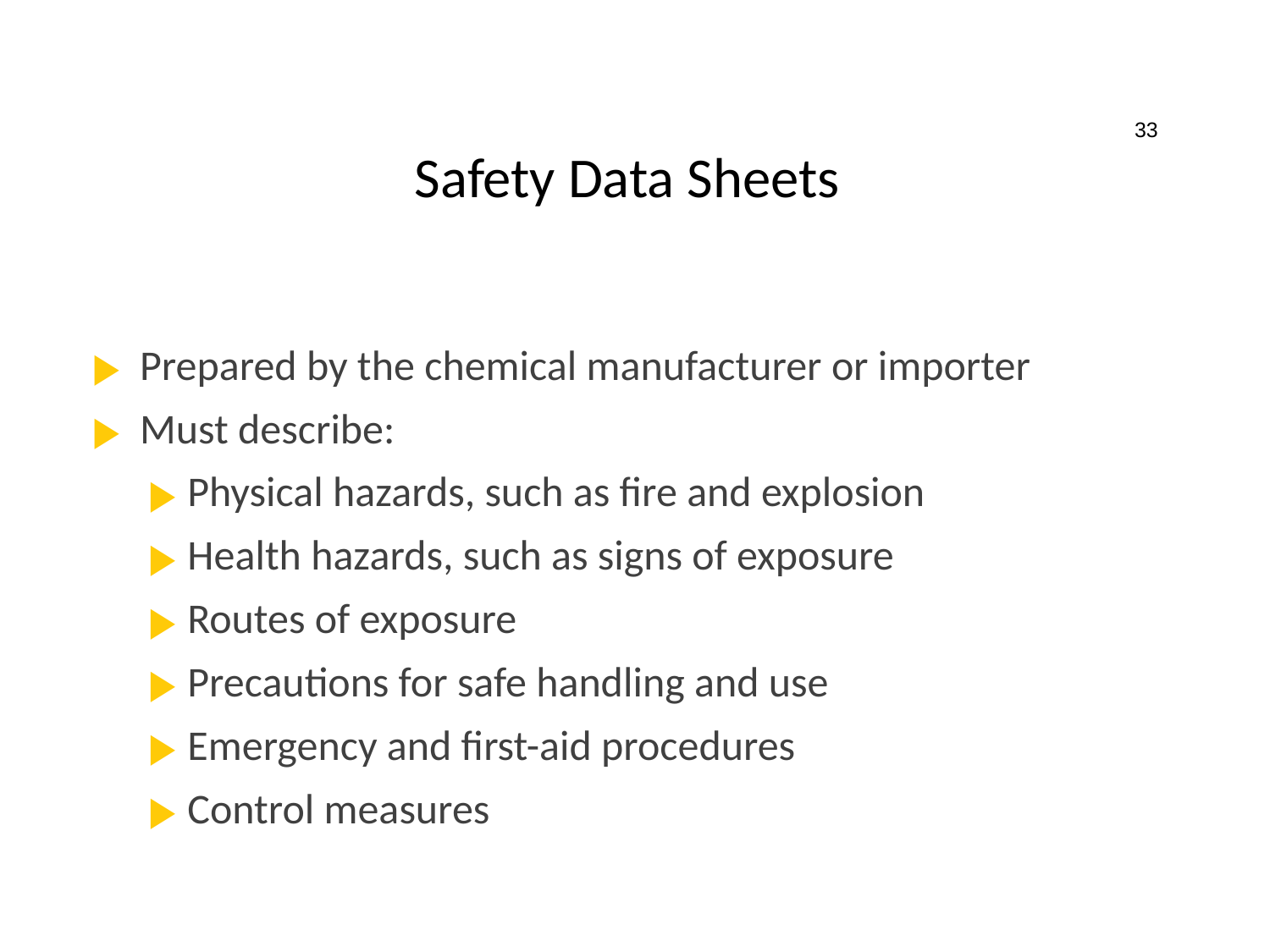

33
# Safety Data Sheets
Prepared by the chemical manufacturer or importer
Must describe:
Physical hazards, such as fire and explosion
Health hazards, such as signs of exposure
Routes of exposure
Precautions for safe handling and use
Emergency and first-aid procedures
Control measures